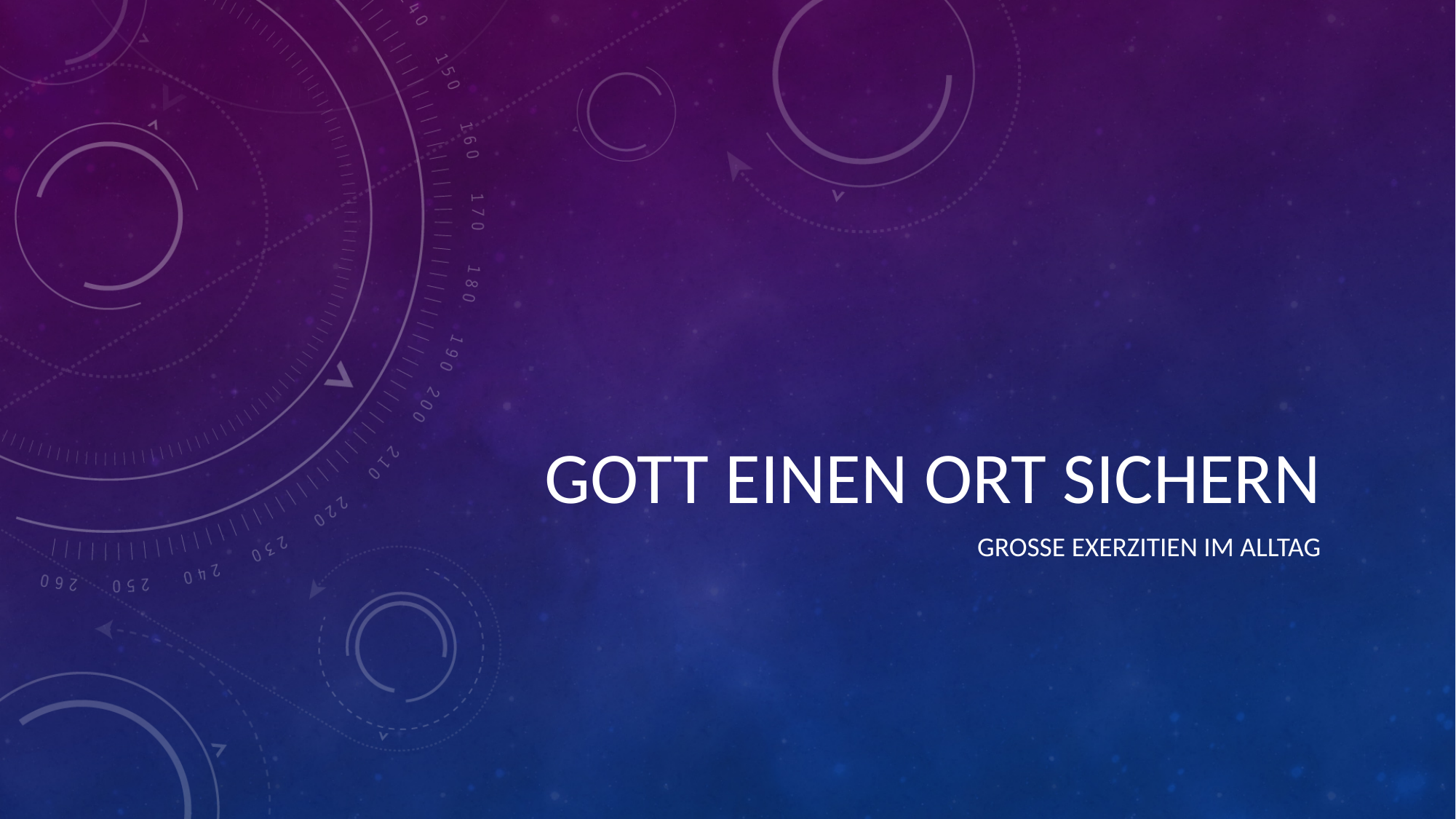

# Gott einen Ort Sichern
Grosse Exerzitien im alltag